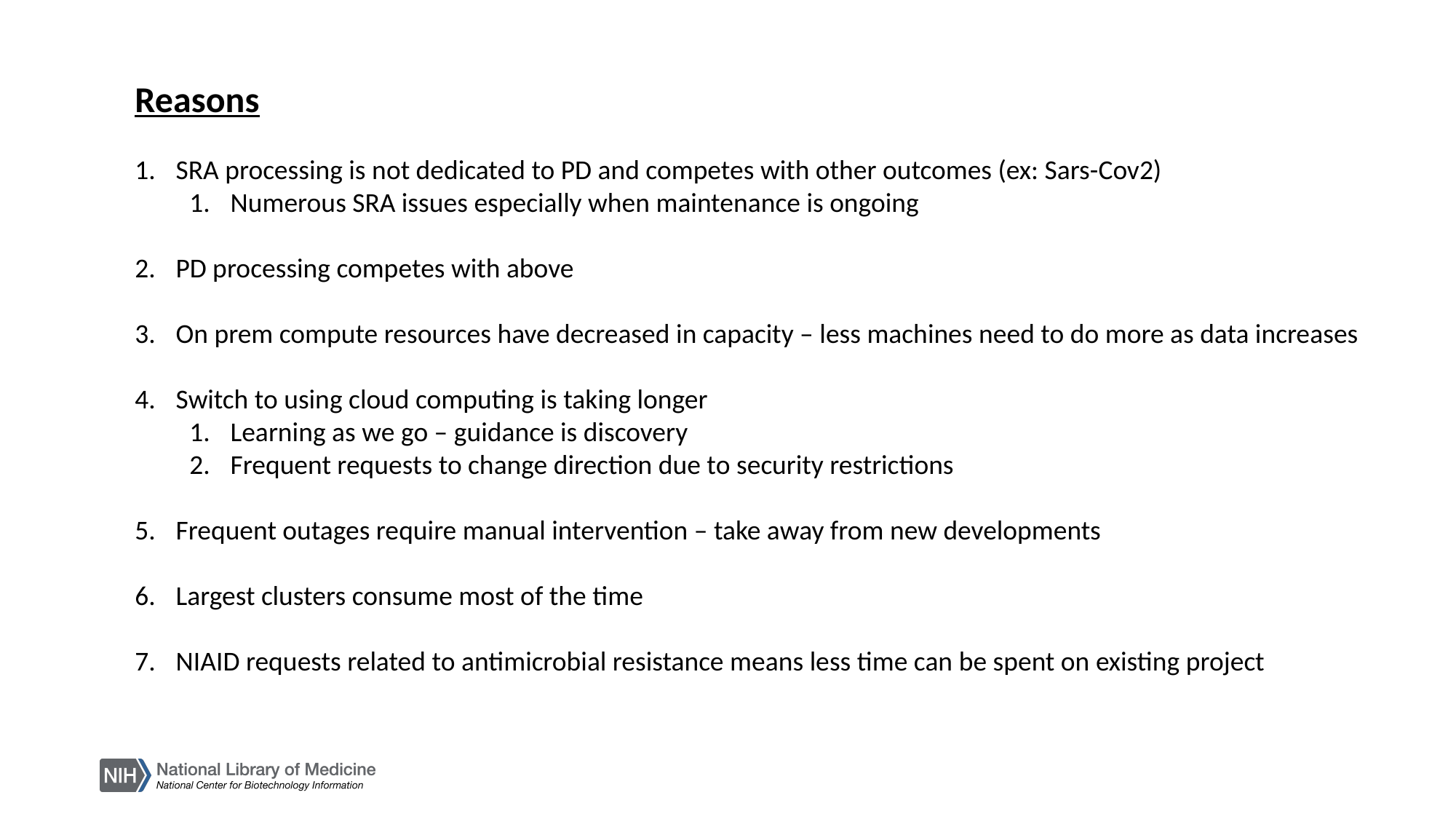

Reasons

SRA processing is not dedicated to PD and competes with other outcomes (ex: Sars-Cov2)
Numerous SRA issues especially when maintenance is ongoing

PD processing competes with above

On prem compute resources have decreased in capacity – less machines need to do more as data increases

Switch to using cloud computing is taking longer
Learning as we go – guidance is discovery
Frequent requests to change direction due to security restrictions

Frequent outages require manual intervention – take away from new developments

Largest clusters consume most of the time

NIAID requests related to antimicrobial resistance means less time can be spent on existing project